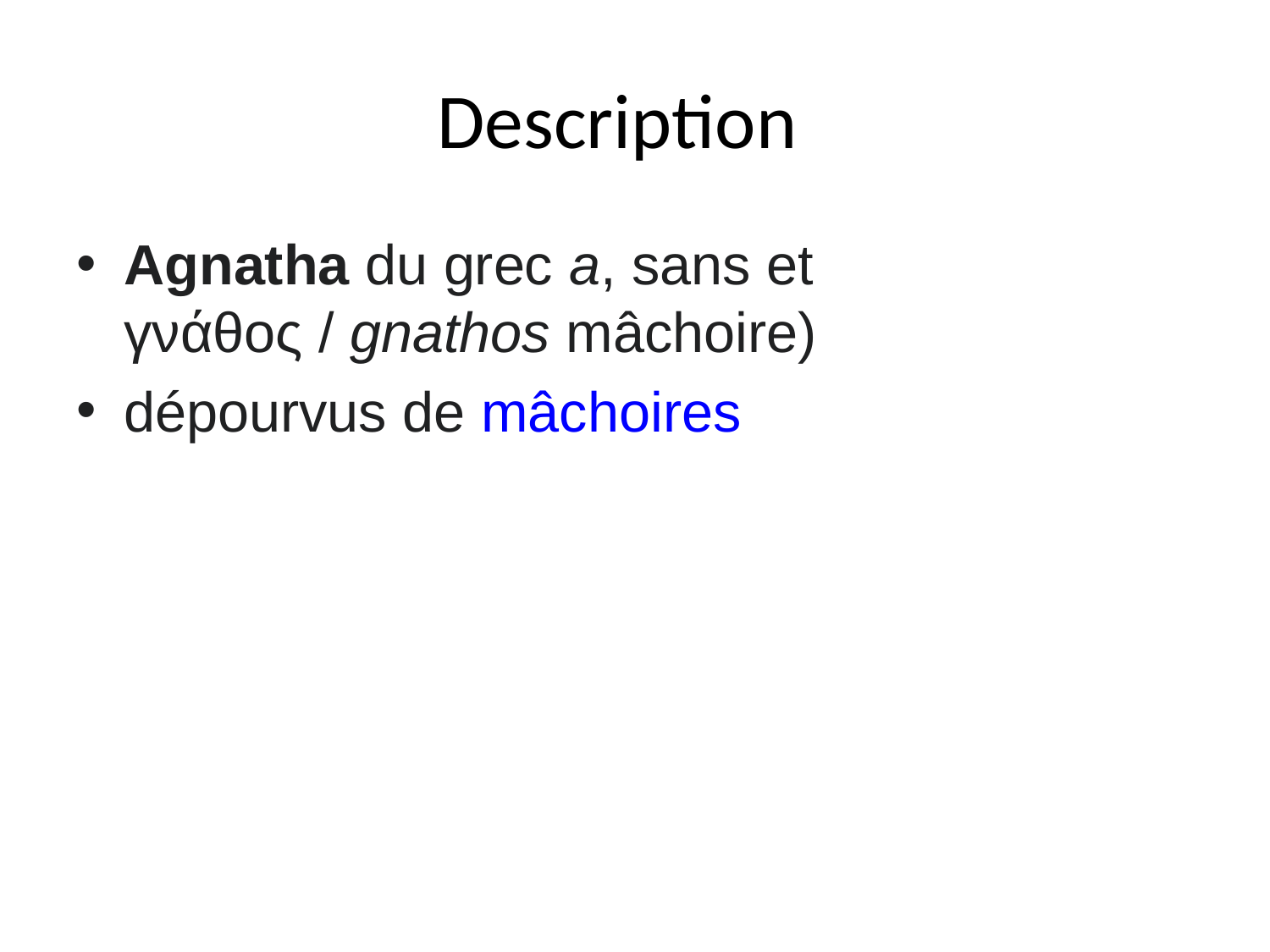

# Description
Agnatha du grec a, sans et γνάθος / gnathos mâchoire)
dépourvus de mâchoires